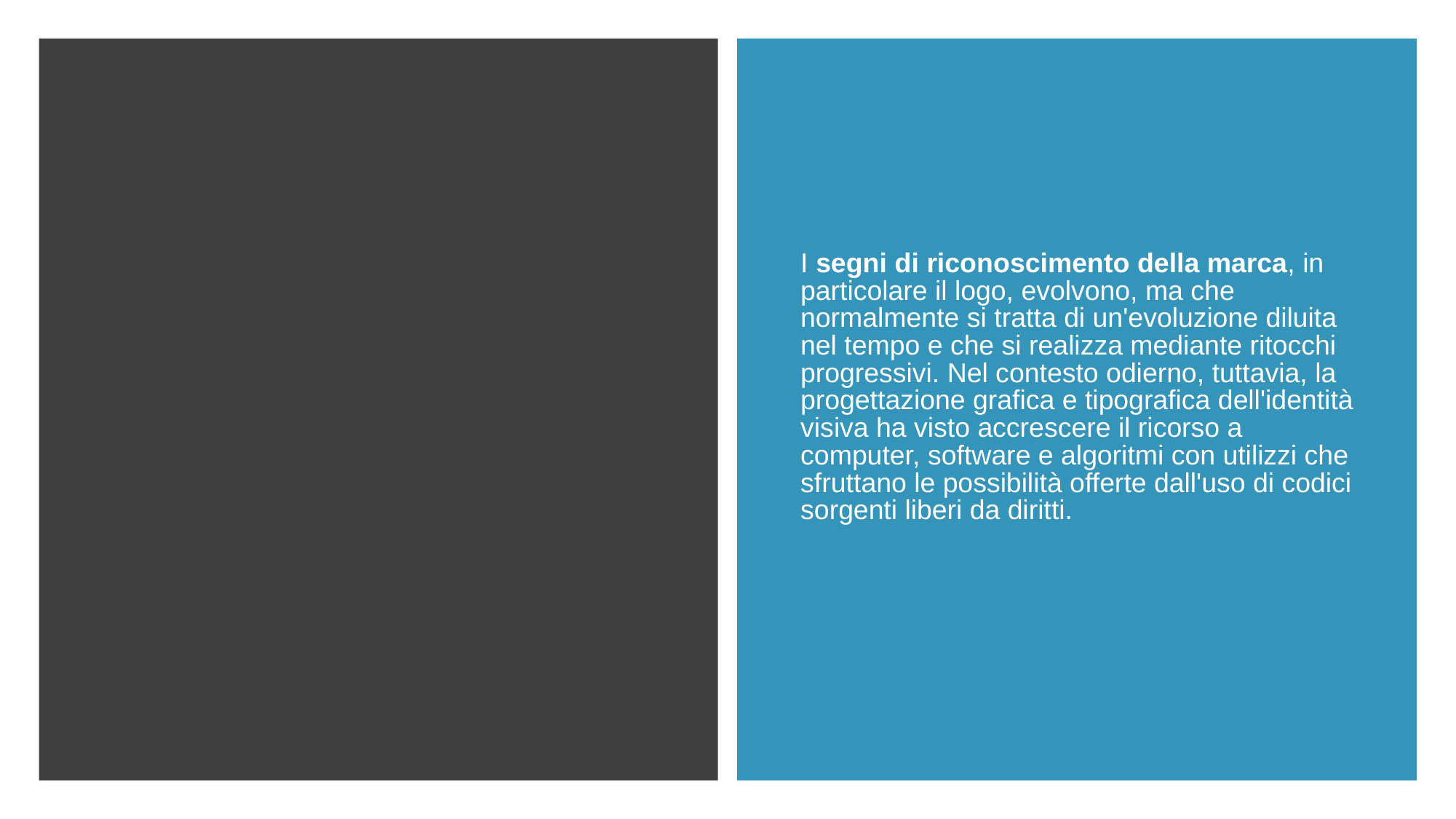

I segni di riconoscimento della marca, in particolare il logo, evolvono, ma che normalmente si tratta di un'evoluzione diluita nel tempo e che si realizza mediante ritocchi progressivi. Nel contesto odierno, tuttavia, la progettazione grafica e tipografica dell'identità visiva ha visto accrescere il ricorso a computer, software e algoritmi con utilizzi che sfruttano le possibilità offerte dall'uso di codici sorgenti liberi da diritti.